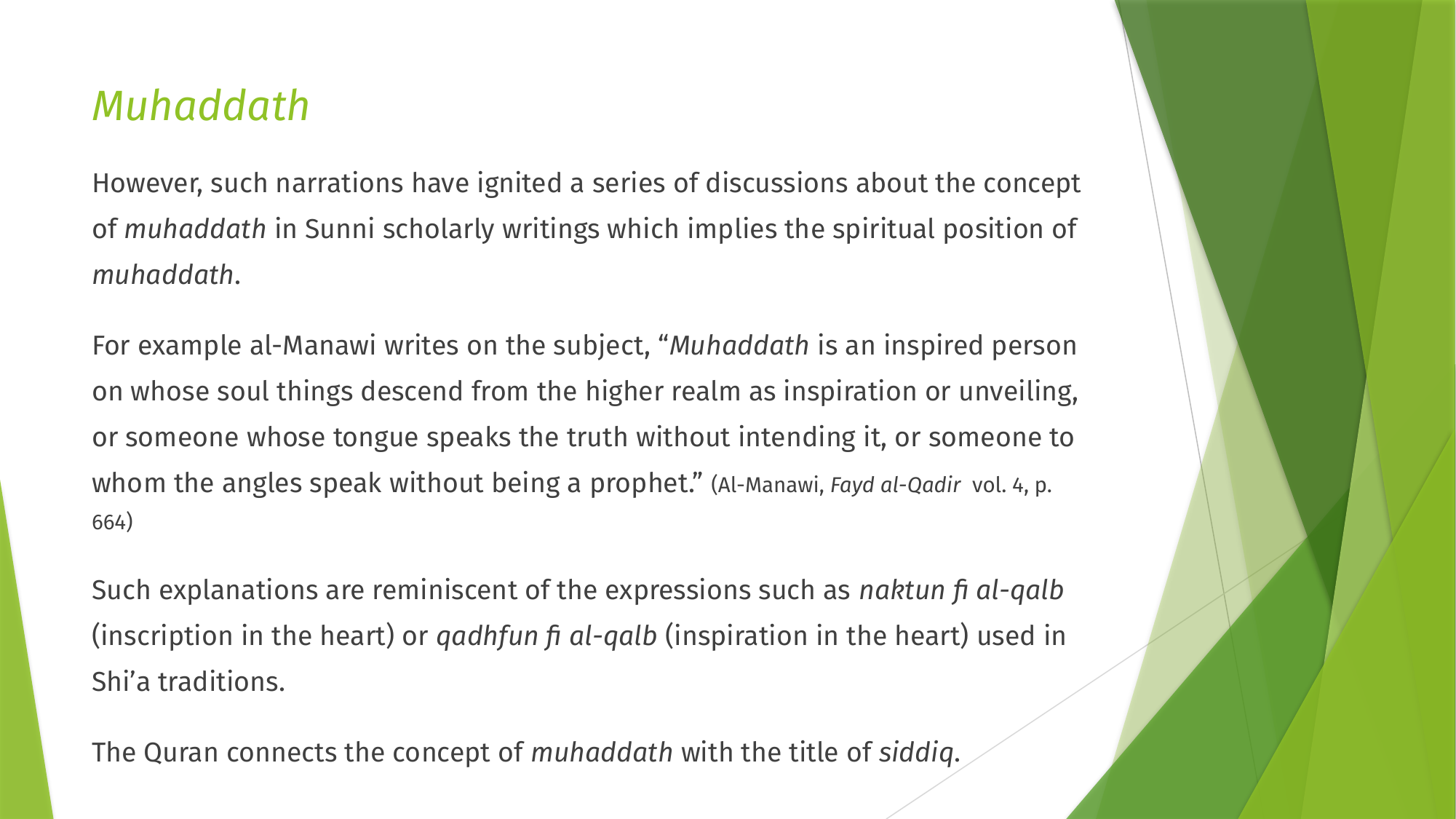

# Muhaddath
However, such narrations have ignited a series of discussions about the concept of muhaddath in Sunni scholarly writings which implies the spiritual position of muhaddath.
For example al-Manawi writes on the subject, “Muhaddath is an inspired person on whose soul things descend from the higher realm as inspiration or unveiling, or someone whose tongue speaks the truth without intending it, or someone to whom the angles speak without being a prophet.” (Al-Manawi, Fayd al-Qadir  vol. 4, p. 664)
Such explanations are reminiscent of the expressions such as naktun fi al-qalb (inscription in the heart) or qadhfun fi al-qalb (inspiration in the heart) used in Shi’a traditions.
The Quran connects the concept of muhaddath with the title of siddiq.